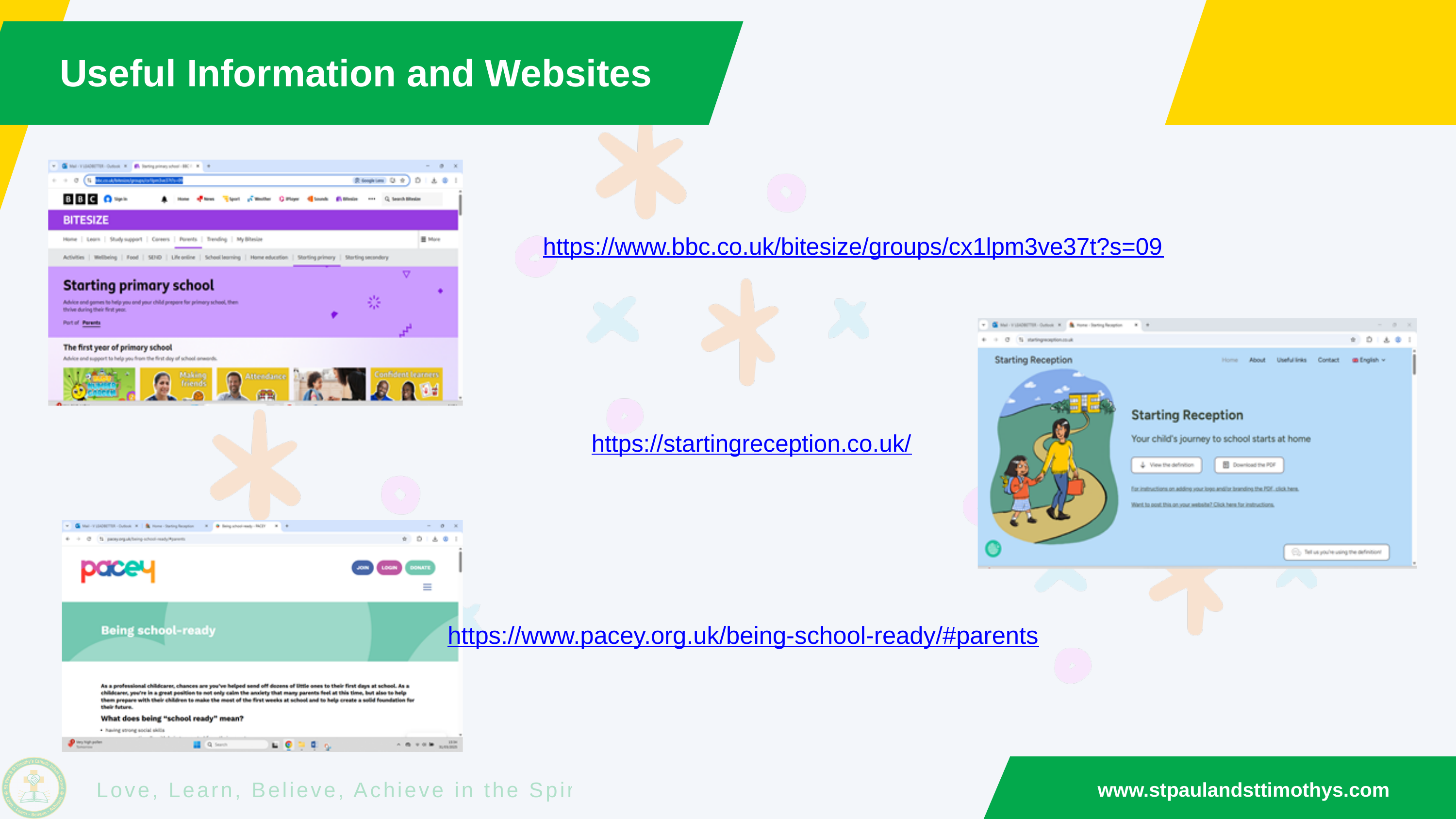

Useful Information and Websites

https://www.bbc.co.uk/bitesize/groups/cx1lpm3ve37t?s=09

https://startingreception.co.uk/

https://www.pacey.org.uk/being-school-ready/#parents

www.stpaulandsttimothys.com
Love, Learn, Believe, Achieve in the Spirit of Jesus